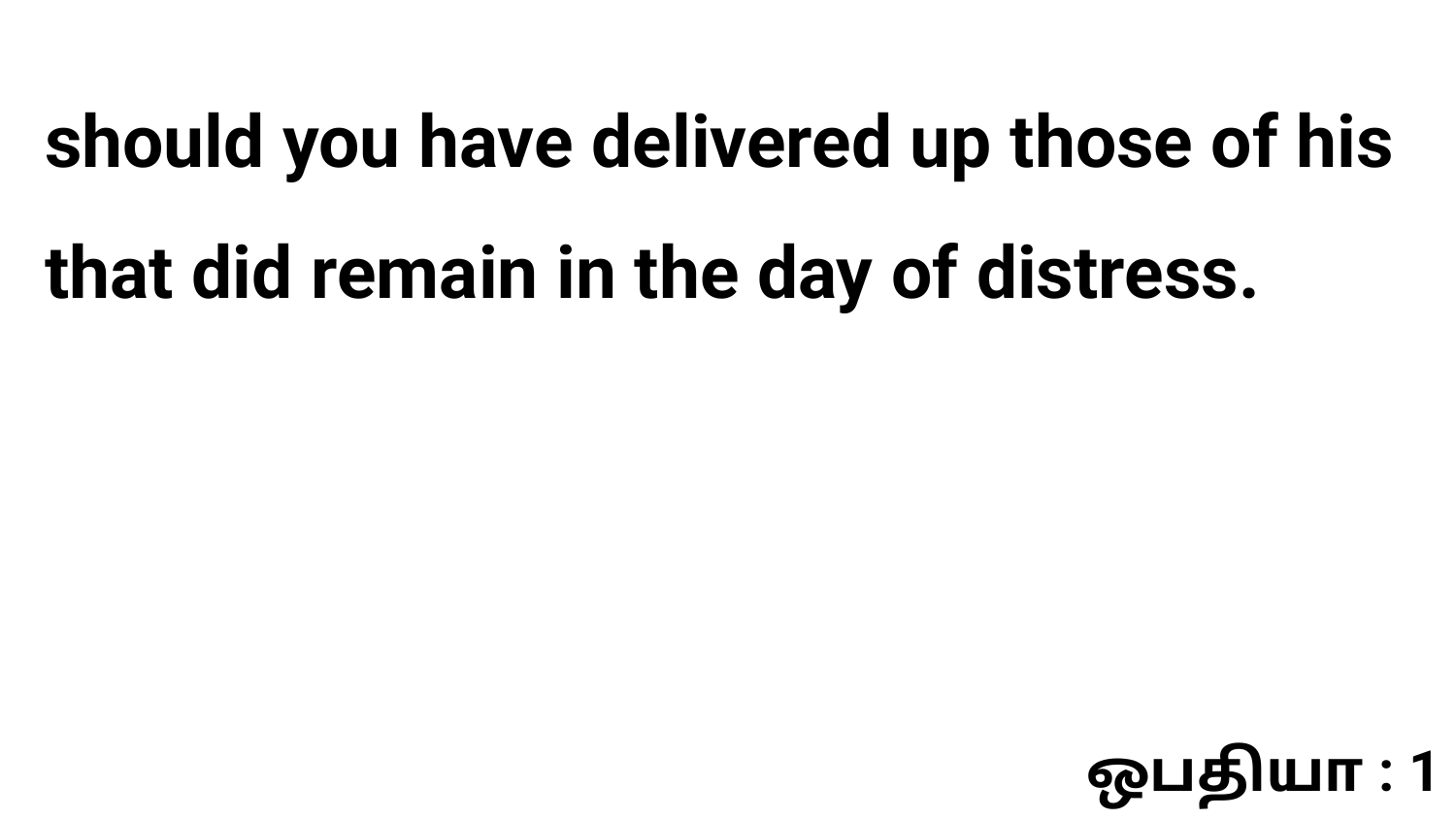

should you have delivered up those of his that did remain in the day of distress.
ஒபதியா : 1